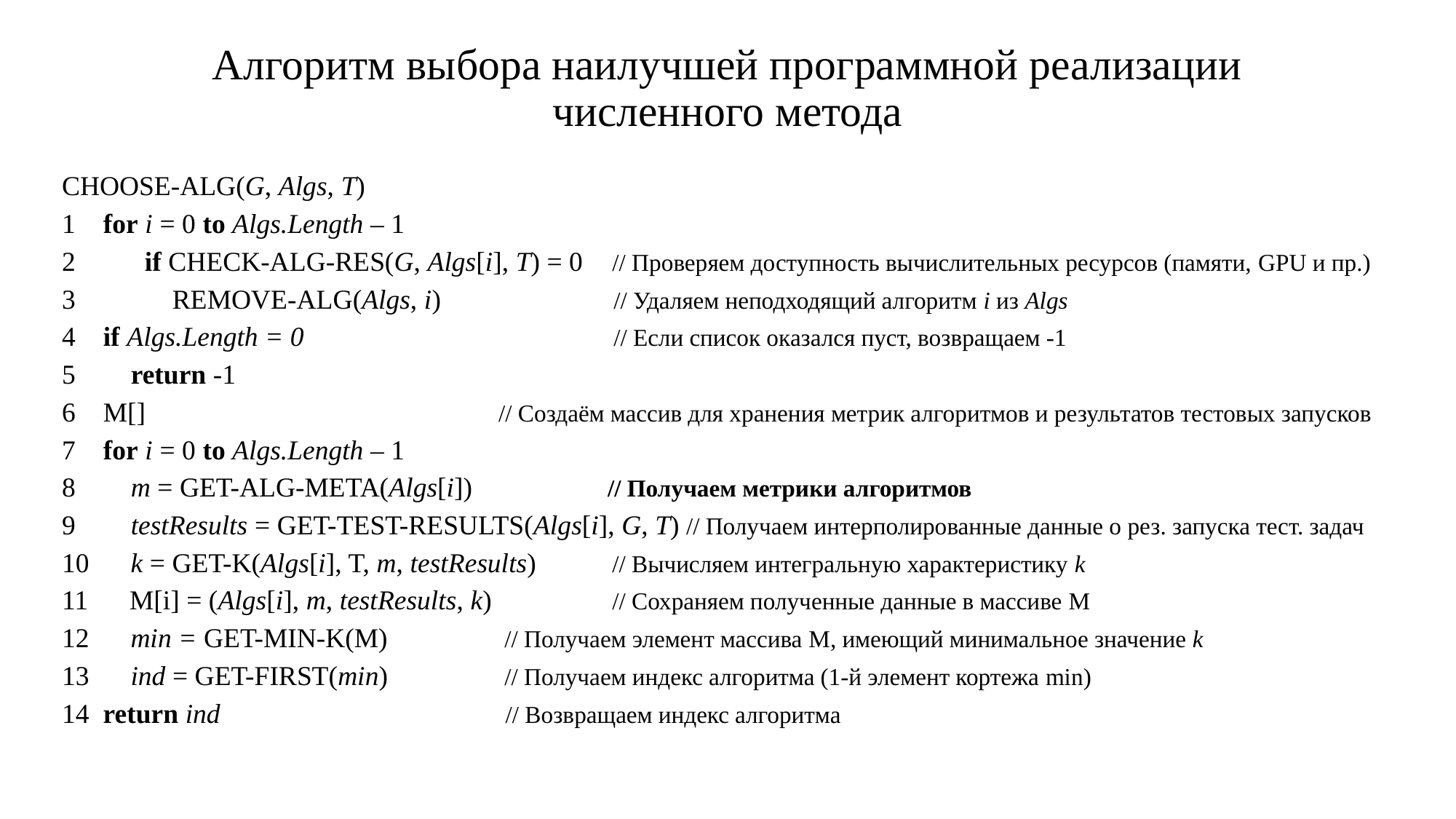

# Алгоритм выбора наилучшей программной реализации численного метода
CHOOSE-ALG(G, Algs, T)
1    for i = 0 to Algs.Length – 1
2          if CHECK-ALG-RES(G, Algs[i], T) = 0	 // Проверяем доступность вычислительных ресурсов (памяти, GPU и пр.)
3              REMOVE-ALG(Algs, i)		 // Удаляем неподходящий алгоритм i из Algs
4    if Algs.Length = 0			 // Если список оказался пуст, возвращаем -1
5        return -1
6    M[]				// Создаём массив для хранения метрик алгоритмов и результатов тестовых запусков
7    for i = 0 to Algs.Length – 1
8        m = GET-ALG-META(Algs[i])	 	// Получаем метрики алгоритмов
9        testResults = GET-TEST-RESULTS(Algs[i], G, T) // Получаем интерполированные данные о рез. запуска тест. задач
10      k = GET-K(Algs[i], T, m, testResults)	 // Вычисляем интегральную характеристику k
11      M[i] = (Algs[i], m, testResults, k)		 // Сохраняем полученные данные в массиве M
12      min = GET-MIN-K(M)		 // Получаем элемент массива M, имеющий минимальное значение k
13      ind = GET-FIRST(min)		 // Получаем индекс алгоритма (1-й элемент кортежа min)
14  return ind			 // Возвращаем индекс алгоритма